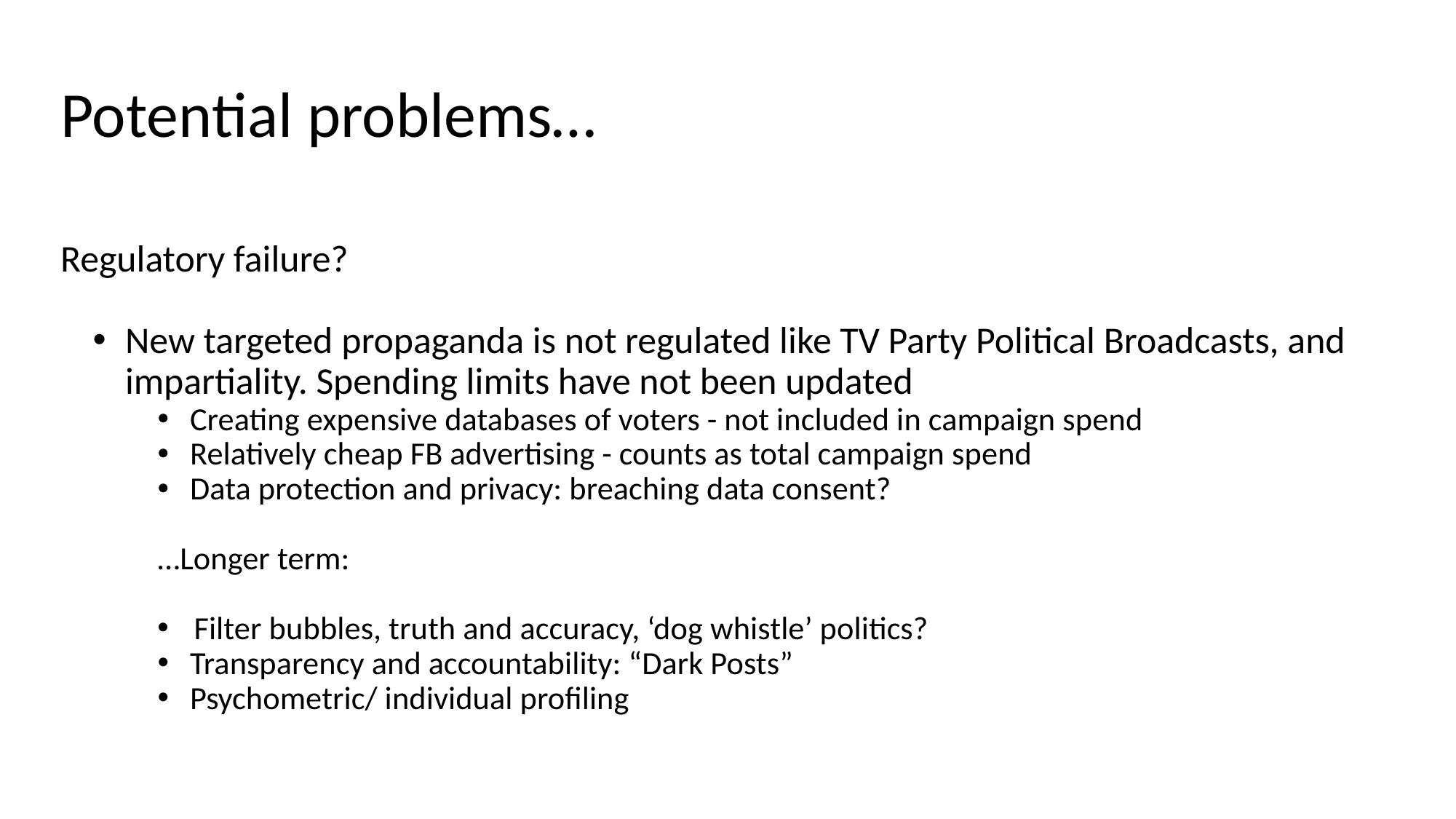

# Potential problems…

Regulatory failure?

New targeted propaganda is not regulated like TV Party Political Broadcasts, and impartiality. Spending limits have not been updated
Creating expensive databases of voters - not included in campaign spend
Relatively cheap FB advertising - counts as total campaign spend
Data protection and privacy: breaching data consent?

…Longer term:

Filter bubbles, truth and accuracy, ‘dog whistle’ politics?
Transparency and accountability: “Dark Posts”
Psychometric/ individual profiling